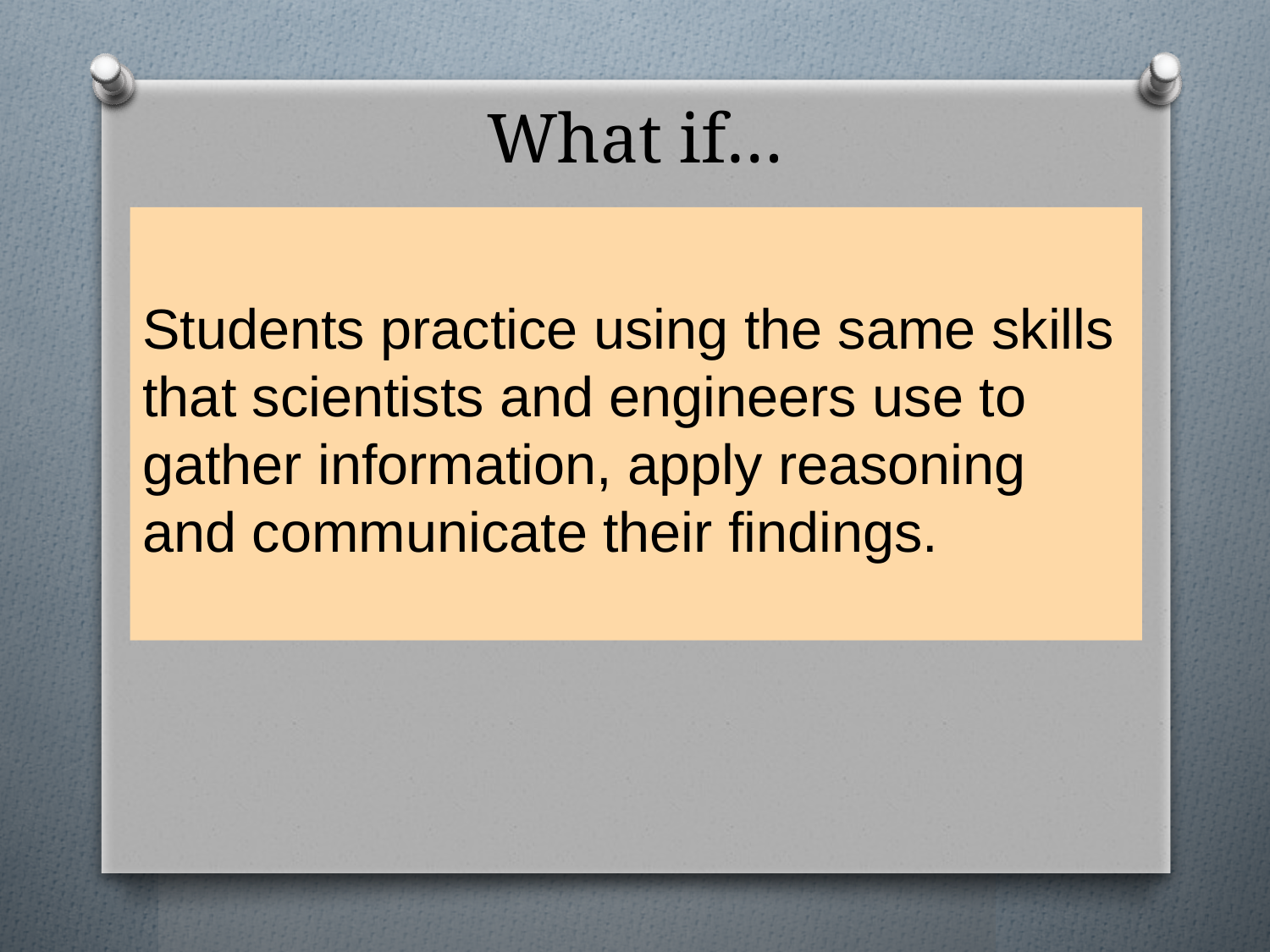

# What if…

Students practice using the same skills that scientists and engineers use to gather information, apply reasoning and communicate their findings.